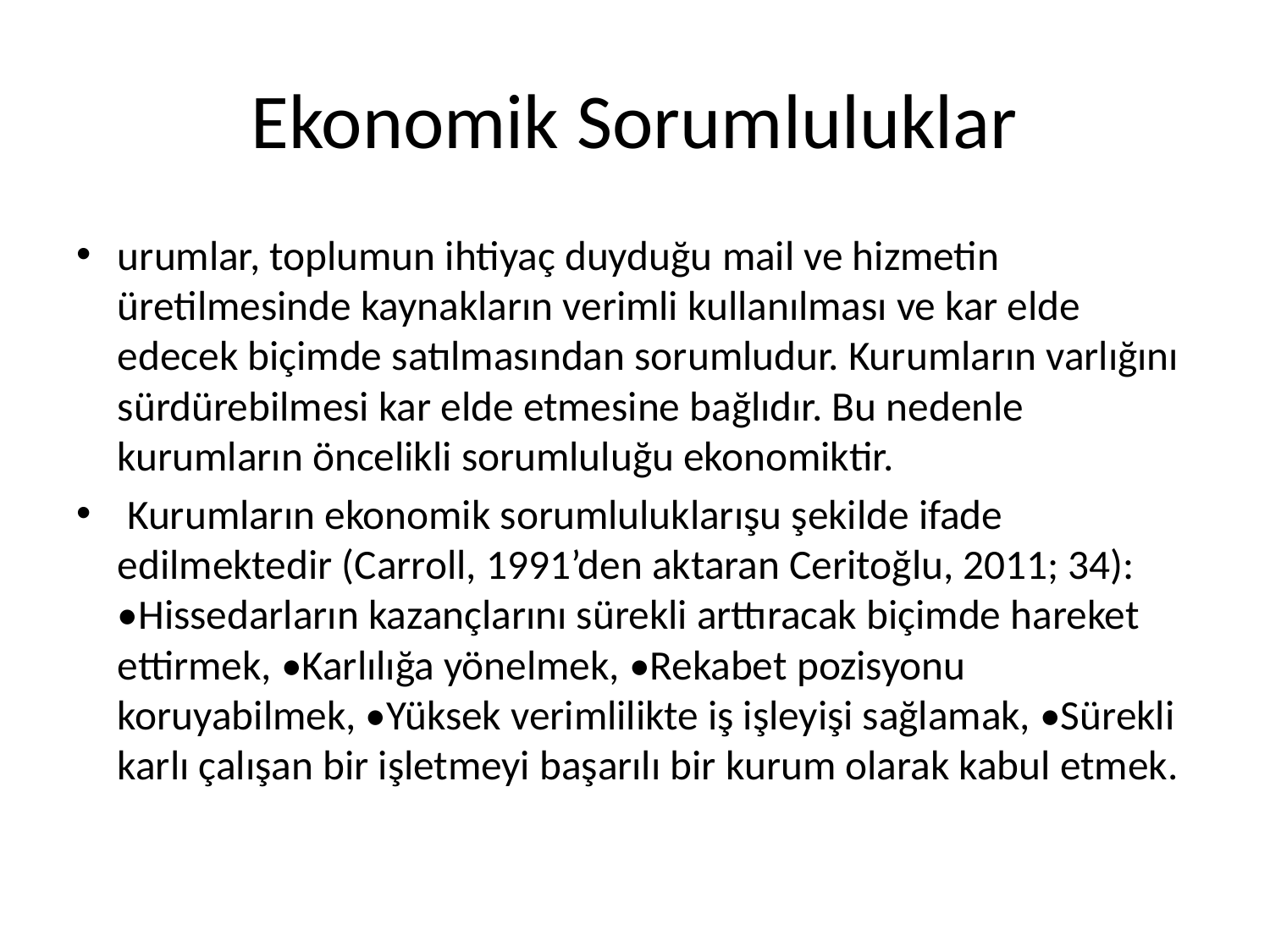

# Ekonomik Sorumluluklar
urumlar, toplumun ihtiyaç duyduğu mail ve hizmetin üretilmesinde kaynakların verimli kullanılması ve kar elde edecek biçimde satılmasından sorumludur. Kurumların varlığını sürdürebilmesi kar elde etmesine bağlıdır. Bu nedenle kurumların öncelikli sorumluluğu ekonomiktir.
 Kurumların ekonomik sorumluluklarışu şekilde ifade edilmektedir (Carroll, 1991’den aktaran Ceritoğlu, 2011; 34): •Hissedarların kazançlarını sürekli arttıracak biçimde hareket ettirmek, •Karlılığa yönelmek, •Rekabet pozisyonu koruyabilmek, •Yüksek verimlilikte iş işleyişi sağlamak, •Sürekli karlı çalışan bir işletmeyi başarılı bir kurum olarak kabul etmek.